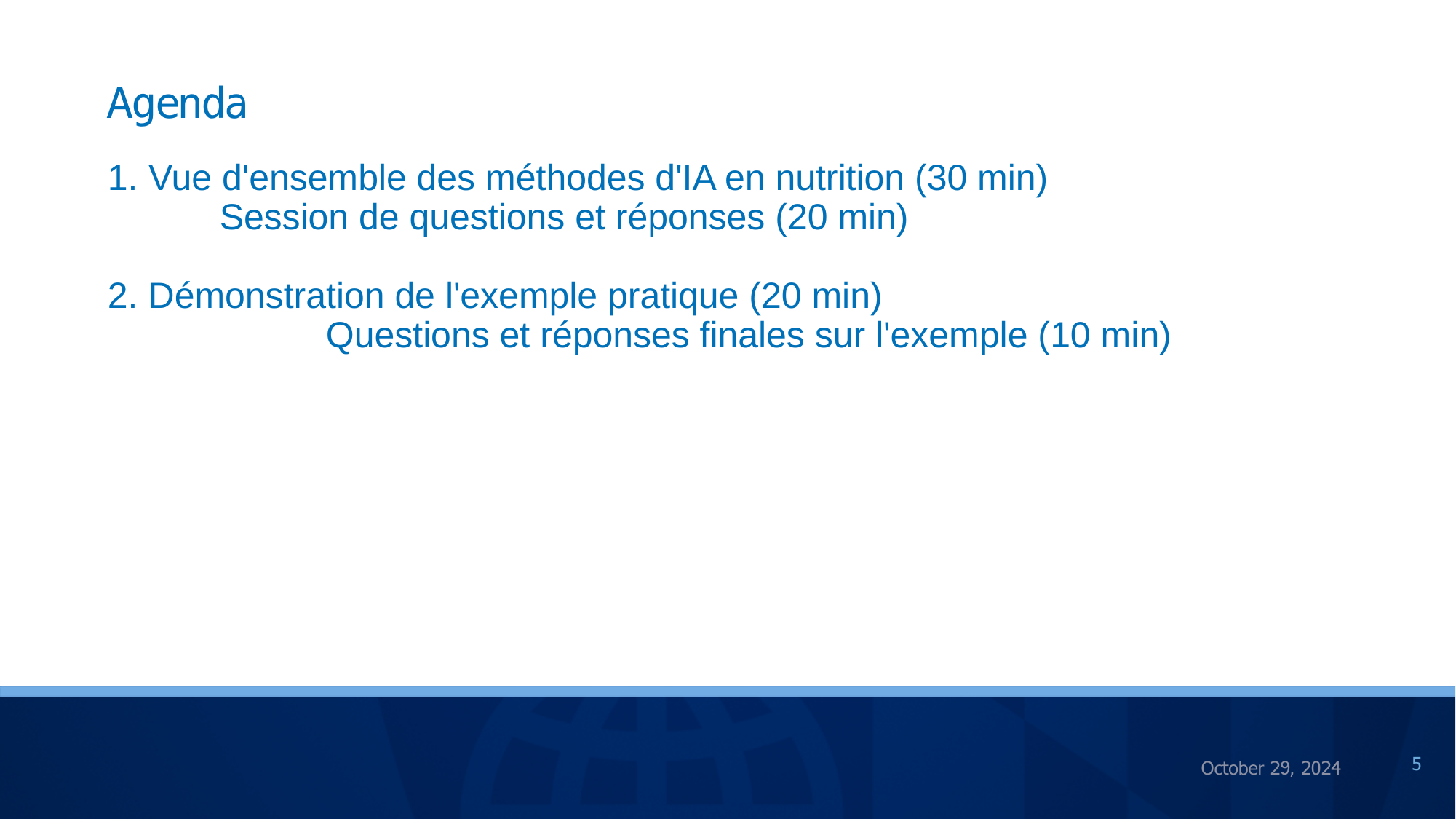

# Agenda
Vue d'ensemble des méthodes d'IA en nutrition (30 min)
           Session de questions et réponses (20 min)

2. Démonstration de l'exemple pratique (20 min)
		Questions et réponses finales sur l'exemple (10 min)
October 29, 2024
5